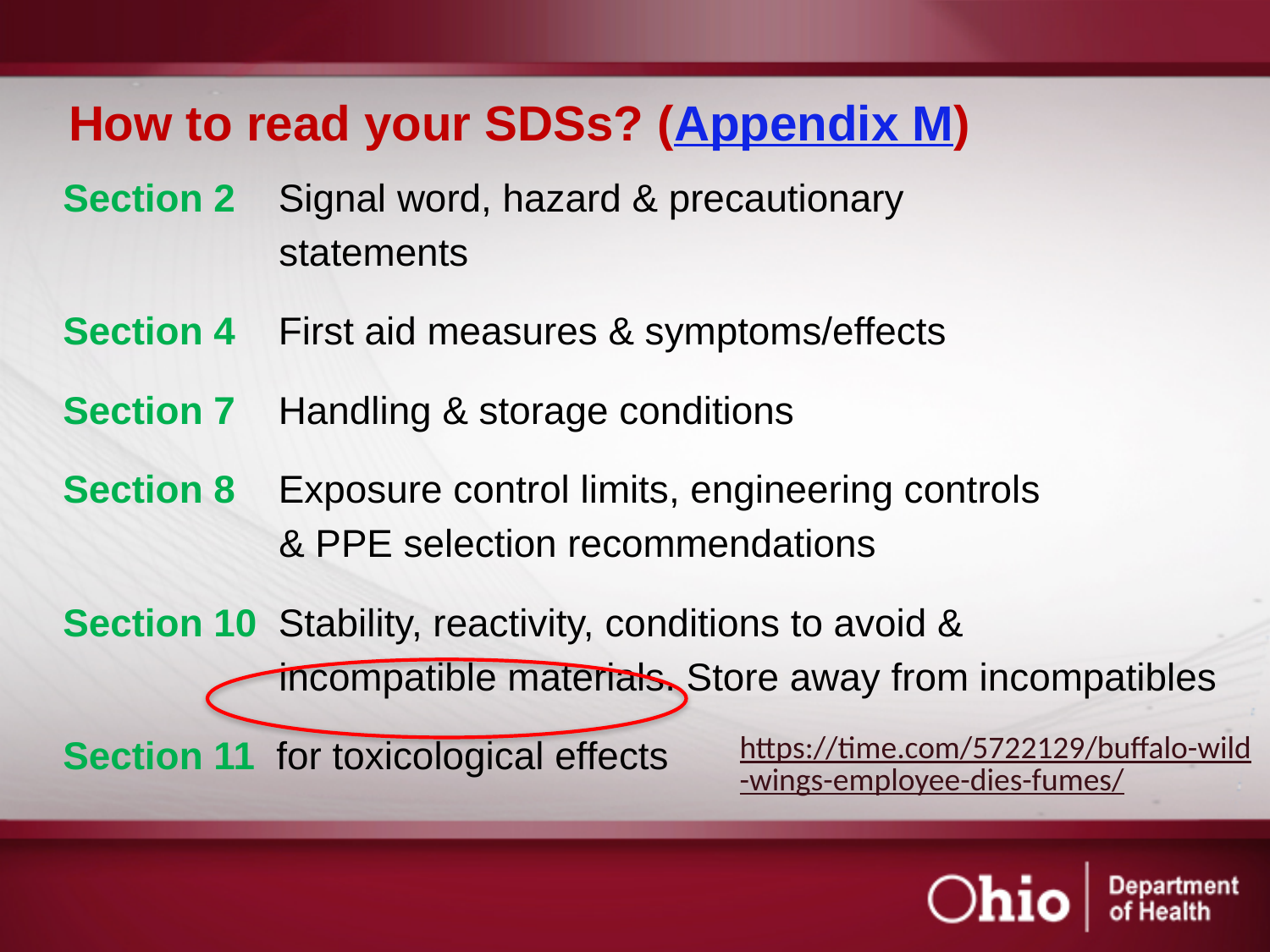

# How to read your SDSs? (Appendix M)
Section 2    Signal word, hazard & precautionary
                    statements

Section 4    First aid measures & symptoms/effects

Section 7    Handling & storage conditions

Section 8    Exposure control limits, engineering controls
                    & PPE selection recommendations

Section 10  Stability, reactivity, conditions to avoid &
                    incompatible materials. Store away from incompatibles

Section 11  for toxicological effects

https://time.com/5722129/buffalo-wild-wings-employee-dies-fumes/